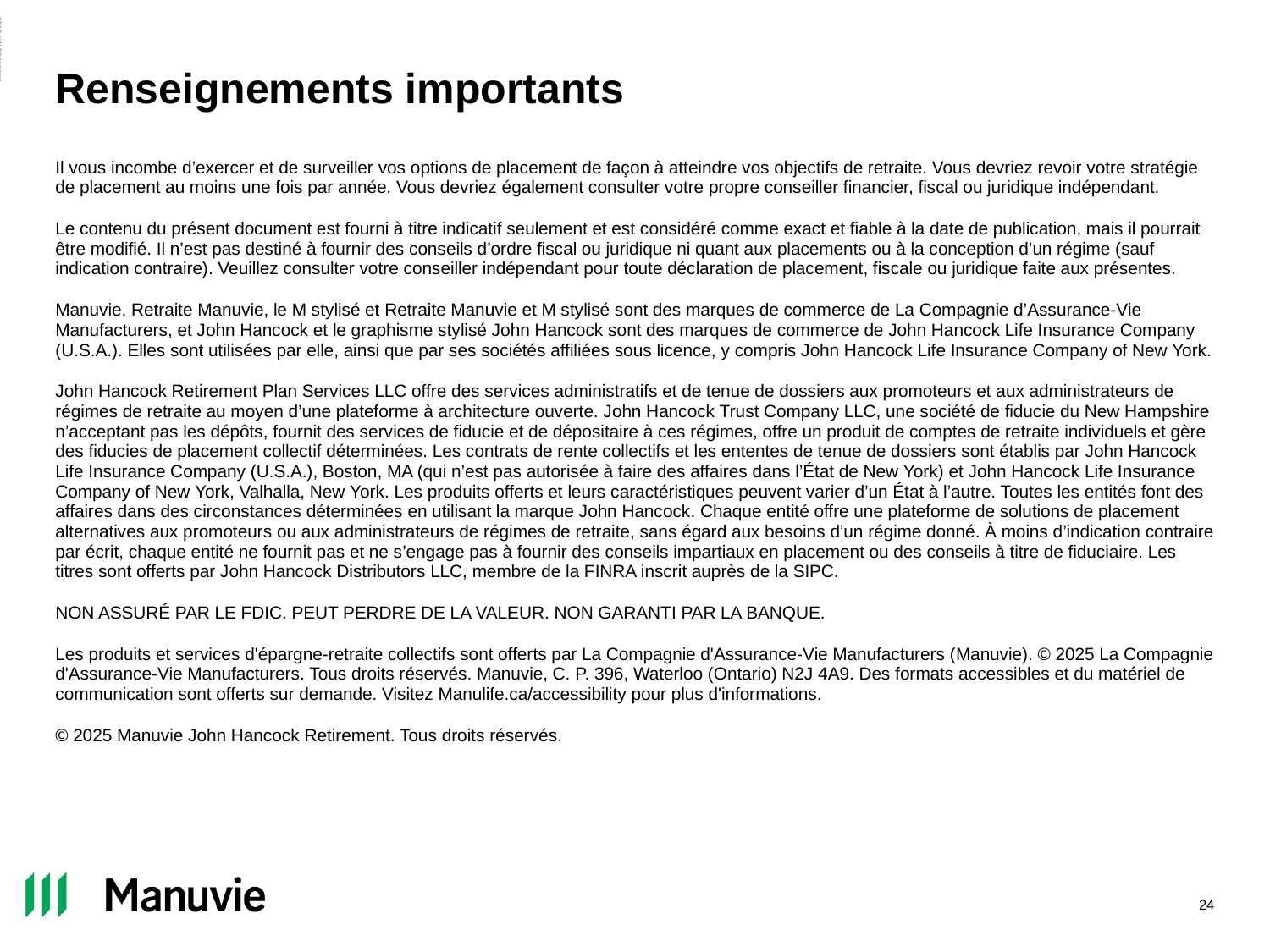

ADMASTER-STAMP!MGR0330222101104
Renseignements importants
Il vous incombe d’exercer et de surveiller vos options de placement de façon à atteindre vos objectifs de retraite. Vous devriez revoir votre stratégie de placement au moins une fois par année. Vous devriez également consulter votre propre conseiller financier, fiscal ou juridique indépendant.
Le contenu du présent document est fourni à titre indicatif seulement et est considéré comme exact et fiable à la date de publication, mais il pourrait être modifié. Il n’est pas destiné à fournir des conseils d’ordre fiscal ou juridique ni quant aux placements ou à la conception d’un régime (sauf indication contraire). Veuillez consulter votre conseiller indépendant pour toute déclaration de placement, fiscale ou juridique faite aux présentes.
Manuvie, Retraite Manuvie, le M stylisé et Retraite Manuvie et M stylisé sont des marques de commerce de La Compagnie d’Assurance-Vie Manufacturers, et John Hancock et le graphisme stylisé John Hancock sont des marques de commerce de John Hancock Life Insurance Company (U.S.A.). Elles sont utilisées par elle, ainsi que par ses sociétés affiliées sous licence, y compris John Hancock Life Insurance Company of New York.
John Hancock Retirement Plan Services LLC offre des services administratifs et de tenue de dossiers aux promoteurs et aux administrateurs de régimes de retraite au moyen d’une plateforme à architecture ouverte. John Hancock Trust Company LLC, une société de fiducie du New Hampshire n’acceptant pas les dépôts, fournit des services de fiducie et de dépositaire à ces régimes, offre un produit de comptes de retraite individuels et gère des fiducies de placement collectif déterminées. Les contrats de rente collectifs et les ententes de tenue de dossiers sont établis par John Hancock Life Insurance Company (U.S.A.), Boston, MA (qui n’est pas autorisée à faire des affaires dans l’État de New York) et John Hancock Life Insurance Company of New York, Valhalla, New York. Les produits offerts et leurs caractéristiques peuvent varier d’un État à l’autre. Toutes les entités font des affaires dans des circonstances déterminées en utilisant la marque John Hancock. Chaque entité offre une plateforme de solutions de placement alternatives aux promoteurs ou aux administrateurs de régimes de retraite, sans égard aux besoins d’un régime donné. À moins d’indication contraire par écrit, chaque entité ne fournit pas et ne s’engage pas à fournir des conseils impartiaux en placement ou des conseils à titre de fiduciaire. Les titres sont offerts par John Hancock Distributors LLC, membre de la FINRA inscrit auprès de la SIPC.
NON ASSURÉ PAR LE FDIC. PEUT PERDRE DE LA VALEUR. NON GARANTI PAR LA BANQUE.
Les produits et services d'épargne-retraite collectifs sont offerts par La Compagnie d'Assurance-Vie Manufacturers (Manuvie). © 2025 La Compagnie d'Assurance-Vie Manufacturers. Tous droits réservés. Manuvie, C. P. 396, Waterloo (Ontario) N2J 4A9. Des formats accessibles et du matériel de communication sont offerts sur demande. Visitez Manulife.ca/accessibility pour plus d'informations.
© 2025 Manuvie John Hancock Retirement. Tous droits réservés.

24